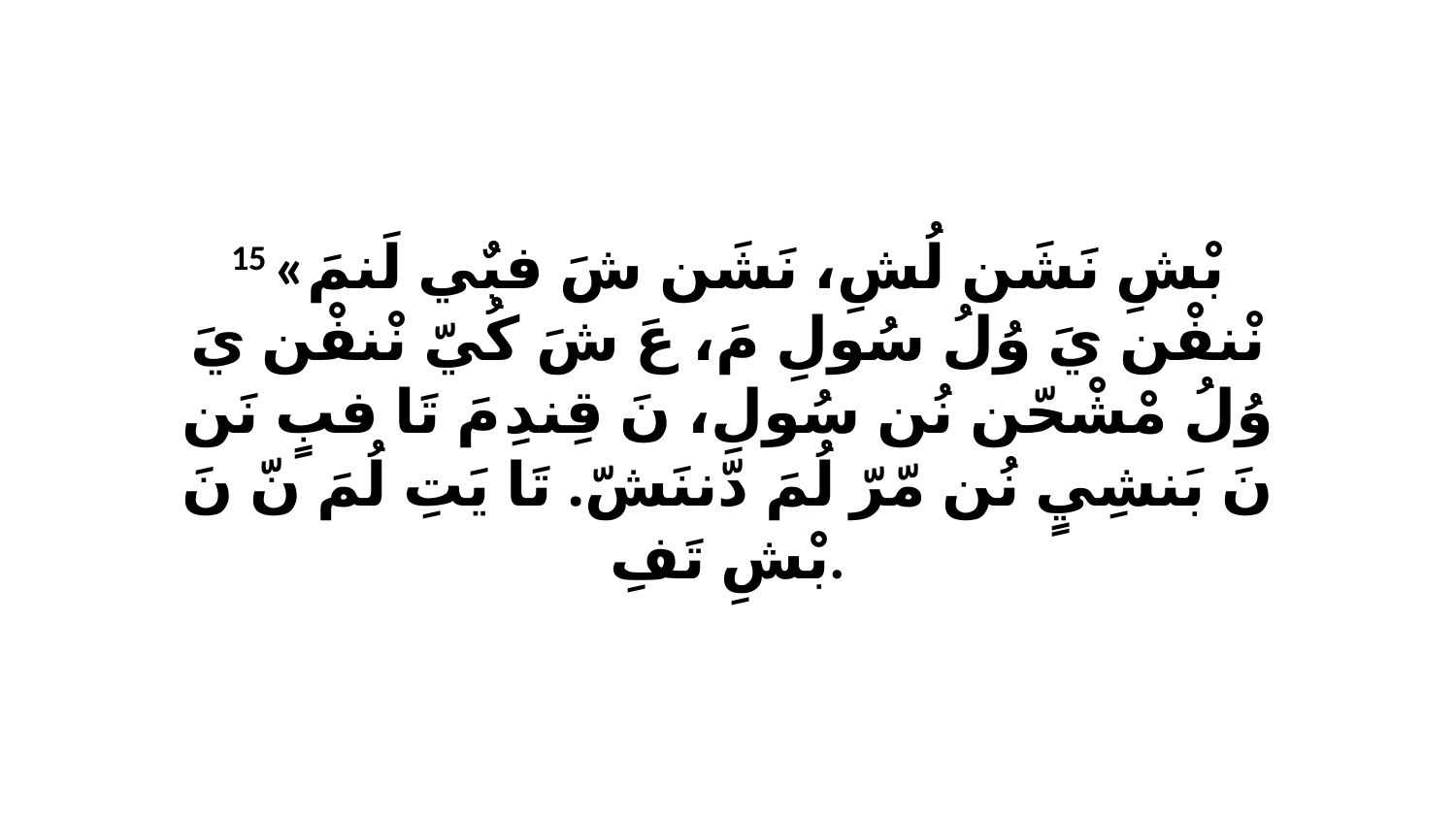

15 «بْشِ نَشَن لُشِ، نَشَن شَ فبٌي لَنمَ نْنفْن يَ وُلُ سُولِ مَ، عَ شَ كُيّ نْنفْن يَ وُلُ مْشْحّن نُن سُولِ، نَ قِندِ مَ تَا فبٍ نَن نَ بَنشِيٍ نُن مّرّ لُمَ دّننَشّ. تَا يَتِ لُمَ نّ نَ بْشِ تَفِ.